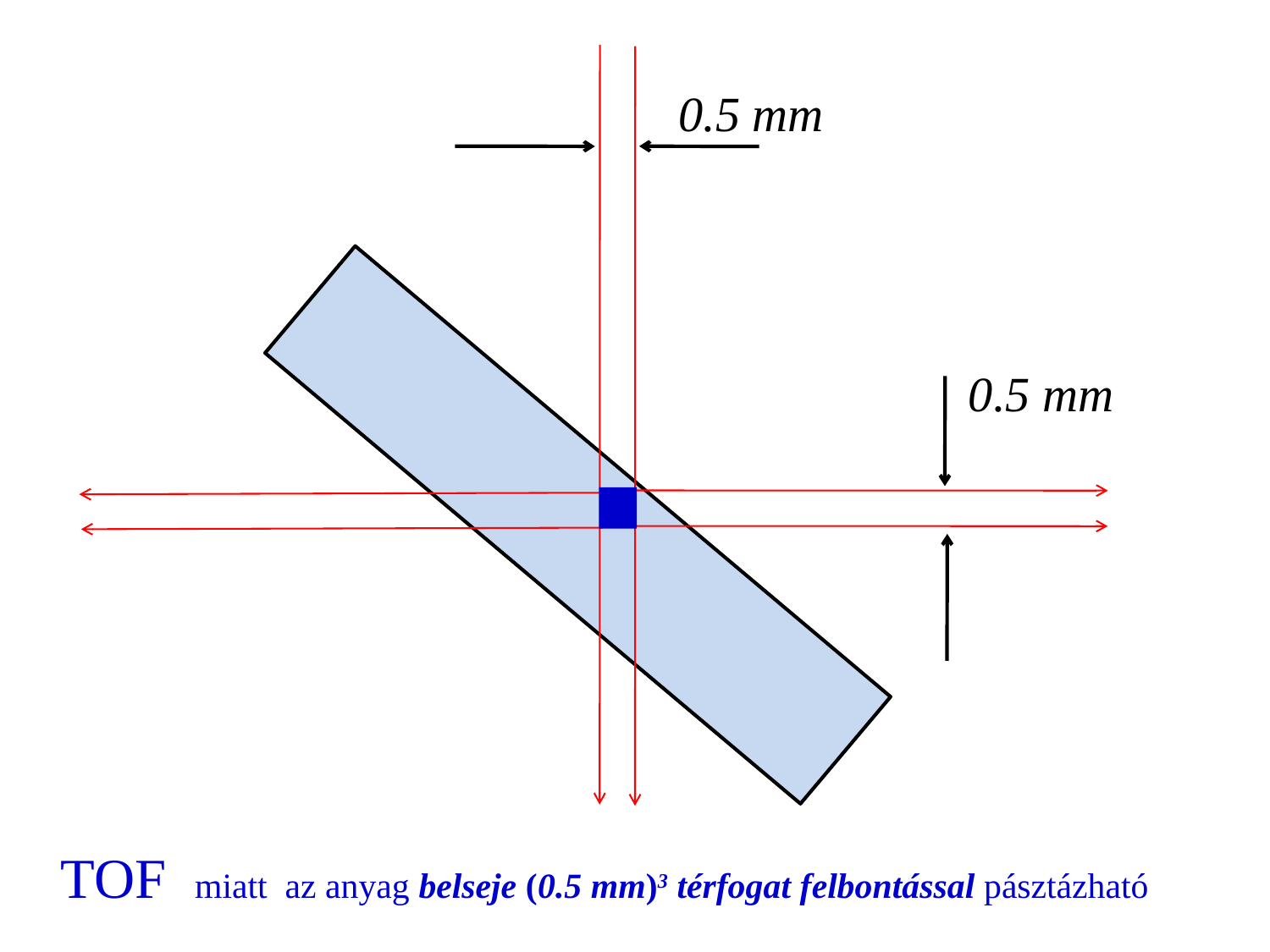

0.5 mm
0.5 mm

TOF  miatt  az anyag belseje (0.5 mm)3 térfogat felbontással pásztázható